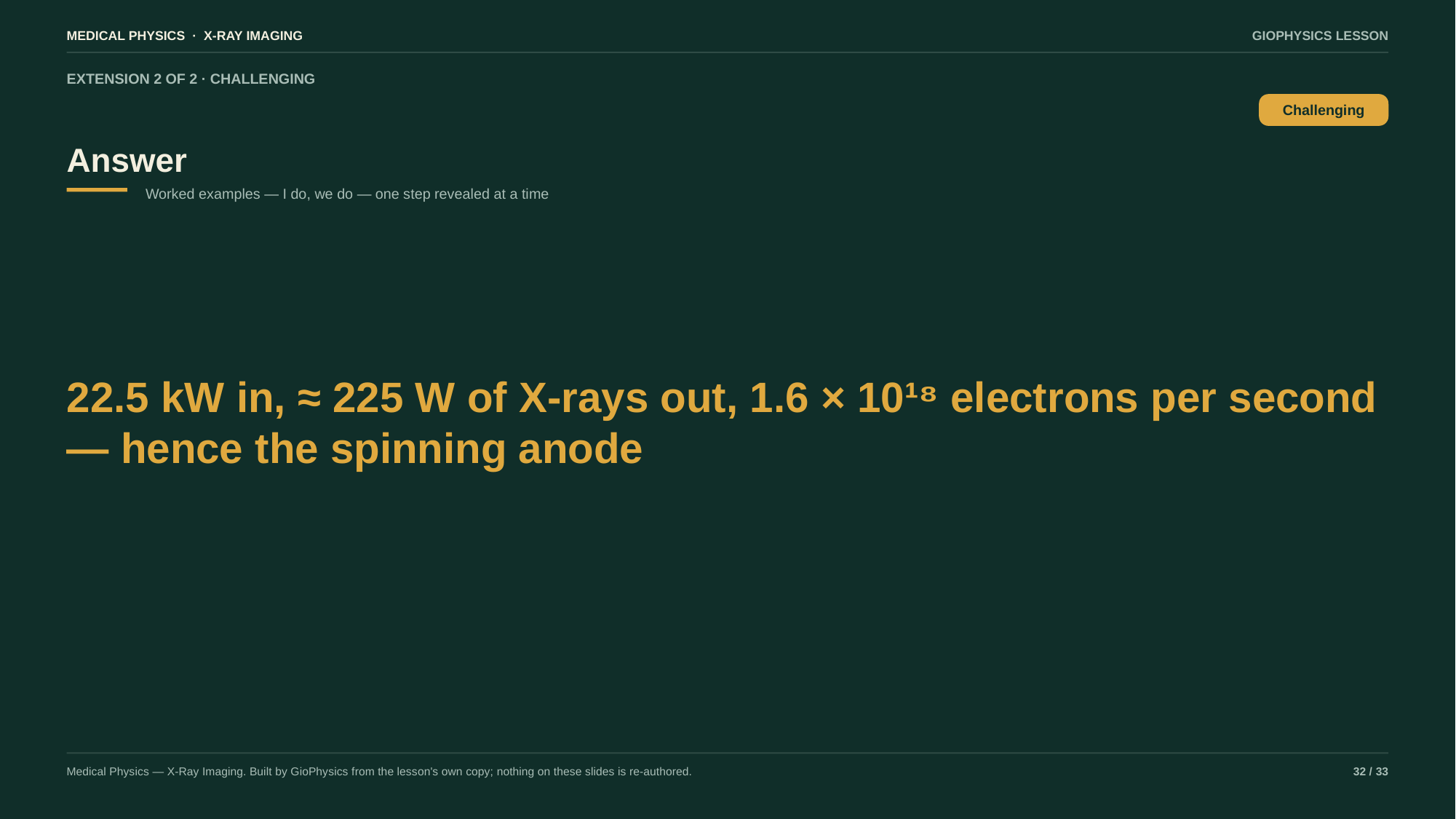

MEDICAL PHYSICS  ·  X-RAY IMAGING
GIOPHYSICS LESSON

EXTENSION 2 OF 2 · CHALLENGING
Answer

Challenging
Worked examples — I do, we do — one step revealed at a time

22.5 kW in, ≈ 225 W of X-rays out, 1.6 × 10¹⁸ electrons per second — hence the spinning anode

Medical Physics — X-Ray Imaging. Built by GioPhysics from the lesson's own copy; nothing on these slides is re-authored.
32 / 33